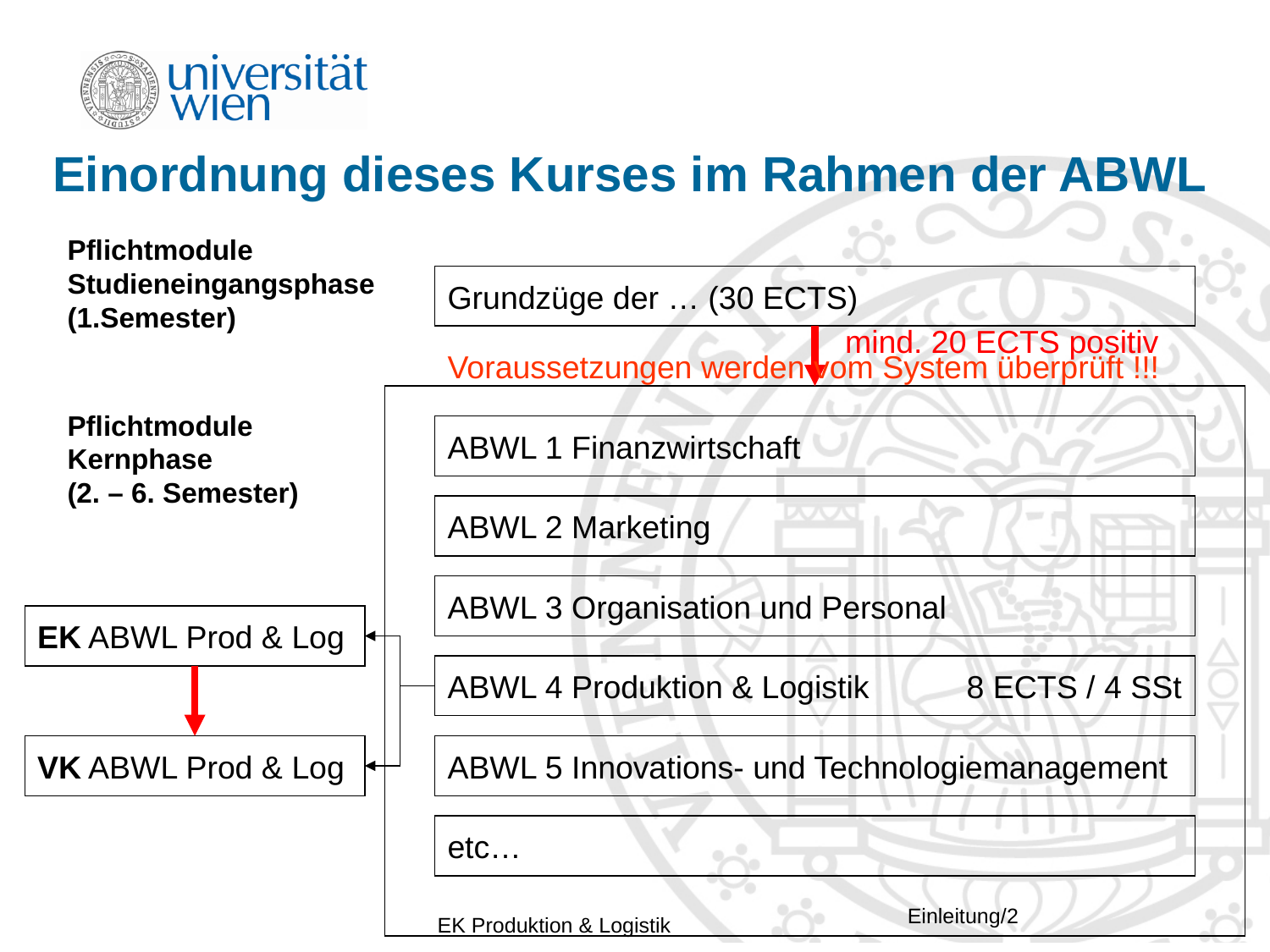

# Einordnung dieses Kurses im Rahmen der ABWL
Pflichtmodule Studieneingangsphase (1.Semester)
Grundzüge der … (30 ECTS)
mind. 20 ECTS positiv
Voraussetzungen werden vom System überprüft !!!

Pflichtmodule Kernphase                  (2. – 6. Semester)
ABWL 1 Finanzwirtschaft
ABWL 2 Marketing
ABWL 3 Organisation und Personal
EK ABWL Prod & Log
ABWL 4 Produktion & Logistik           8 ECTS / 4 SSt
ABWL 5 Innovations- und Technologiemanagement
VK ABWL Prod & Log
etc…